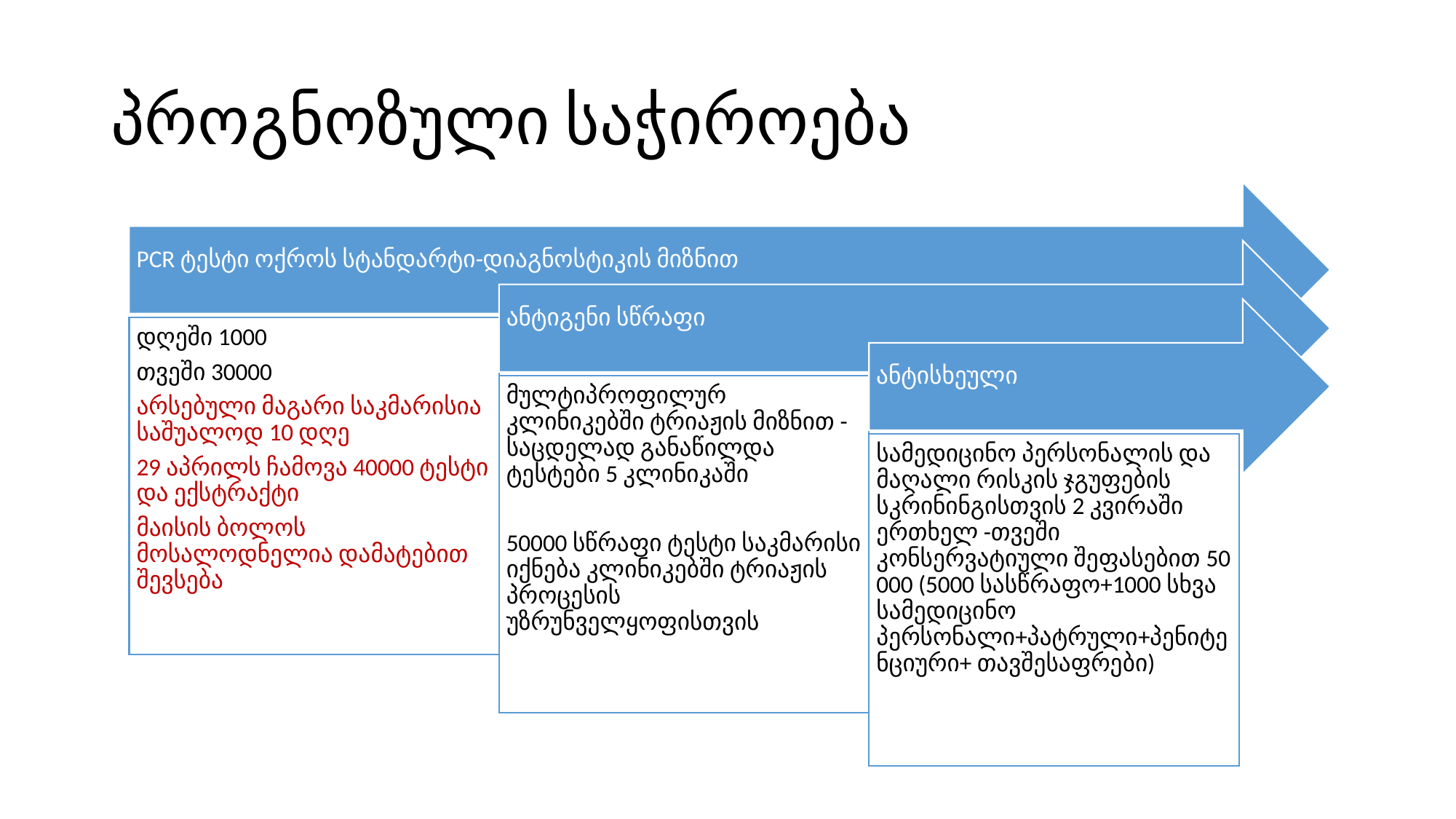

# პროგნოზული საჭიროება
PCR ტესტი ოქროს სტანდარტი-დიაგნოსტიკის მიზნით
დღეში 1000
თვეში 30000
არსებული მაგარი საკმარისია საშუალოდ 10 დღე
29 აპრილს ჩამოვა 40000 ტესტი და ექსტრაქტი
მაისის ბოლოს მოსალოდნელია დამატებით შევსება
ანტიგენი სწრაფი
მულტიპროფილურ კლინიკებში ტრიაჟის მიზნით -საცდელად განაწილდა ტესტები 5 კლინიკაში

50000 სწრაფი ტესტი საკმარისი იქნება კლინიკებში ტრიაჟის პროცესის უზრუნველყოფისთვის
ანტისხეული
სამედიცინო პერსონალის და მაღალი რისკის ჯგუფების სკრინინგისთვის 2 კვირაში ერთხელ -თვეში კონსერვატიული შეფასებით 50 000 (5000 სასწრაფო+1000 სხვა სამედიცინო პერსონალი+პატრული+პენიტენციური+ თავშესაფრები)